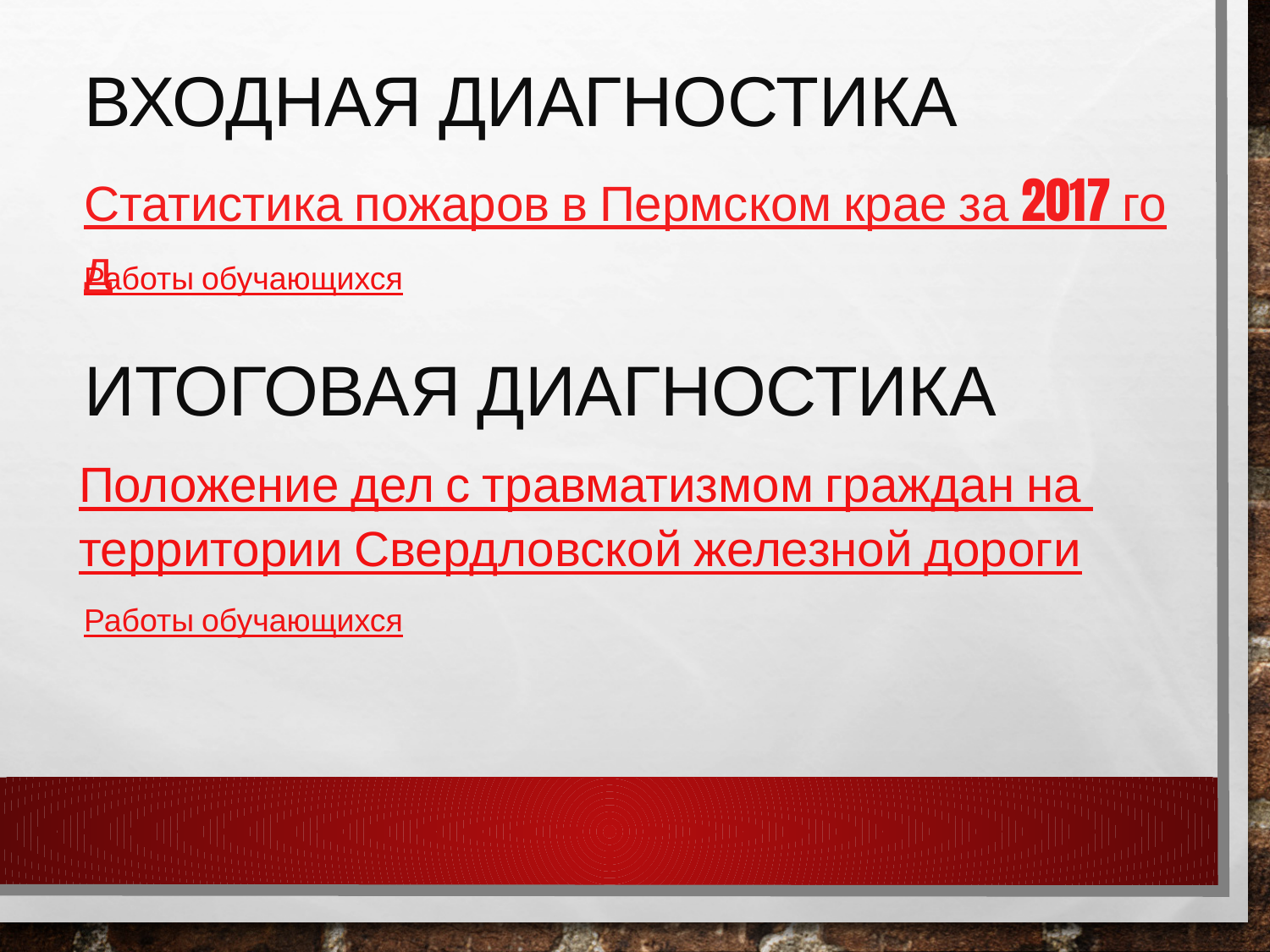

# Входная диагностика
Статистика пожаров в Пермском крае за 2017 год
Работы обучающихся
Итоговая диагностика
Положение дел с травматизмом граждан на территории Свердловской железной дороги
Работы обучающихся